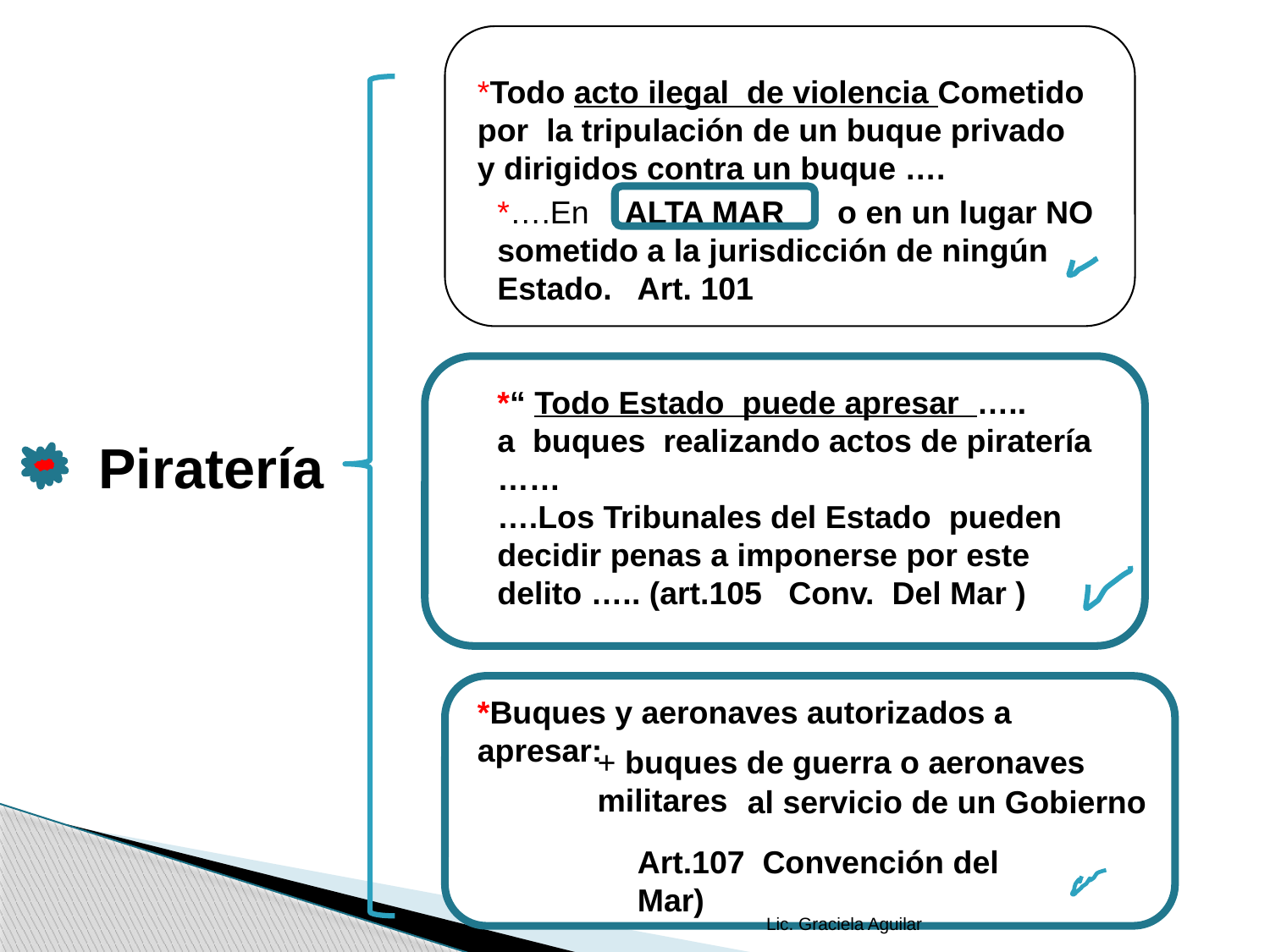

*Todo acto ilegal  de violencia Cometido por  la tripulación de un buque privado y dirigidos contra un buque ….

*….En    ALTA MAR      o en un lugar NO sometido a la jurisdicción de ningún Estado.   Art. 101

*“ Todo Estado  puede apresar  …..
a  buques  realizando actos de piratería ……
….Los Tribunales del Estado  pueden decidir penas a imponerse por este delito ….. (art.105   Conv.  Del Mar )
Piratería

*Buques y aeronaves autorizados a apresar:
+ buques de guerra o aeronaves militares
al servicio de un Gobierno
Art.107  Convención del Mar)

Lic. Graciela Aguilar